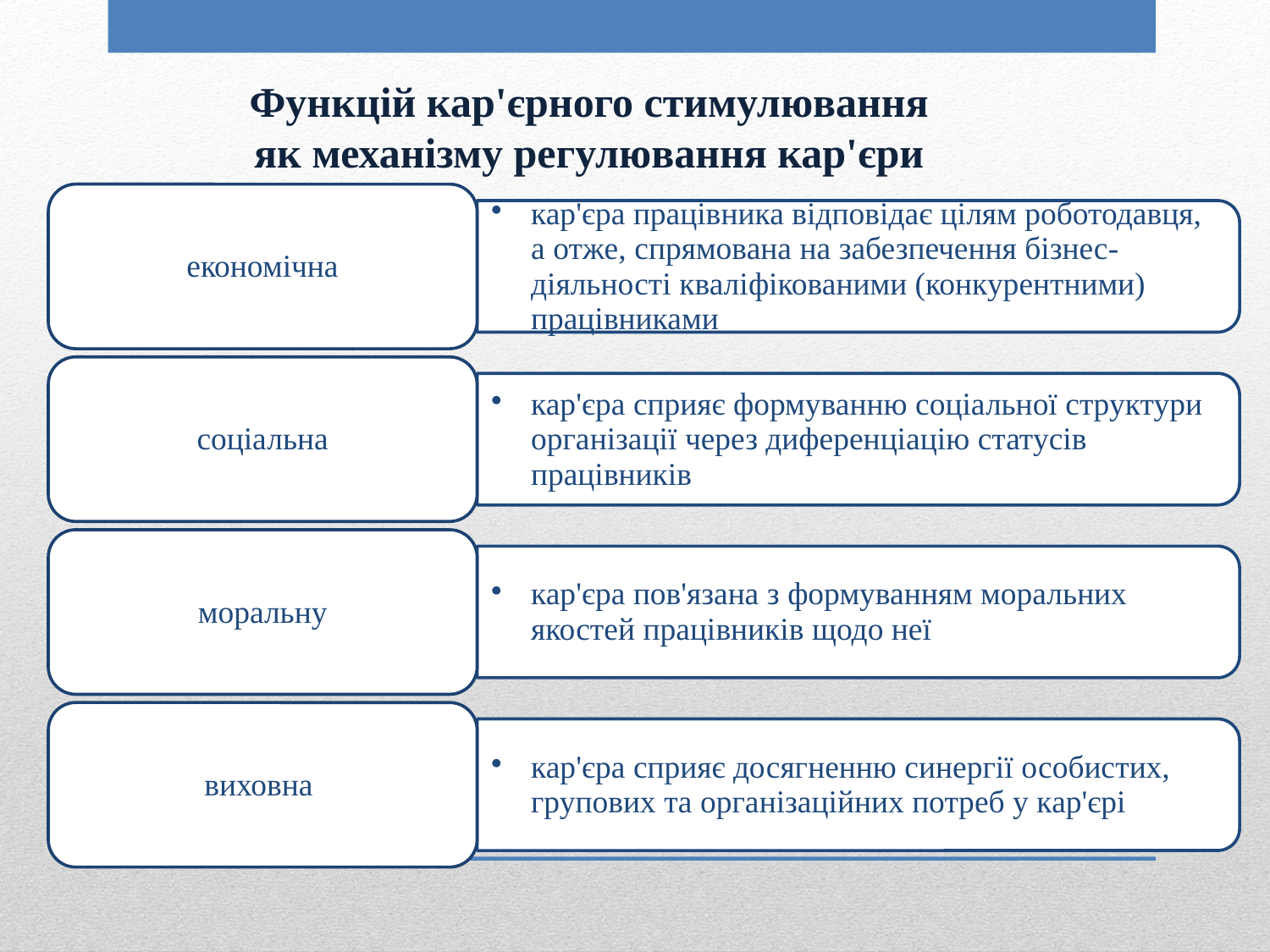

Функцій кар'єрного стимулювання
 як механізму регулювання кар'єри
економічна
кар'єра працівника відповідає цілям роботодавця, а отже, спрямована на забезпечення бізнес-діяльності кваліфікованими (конкурентними) працівниками
соціальна
кар'єра сприяє формуванню соціальної структури організації через диференціацію статусів працівників
моральну
кар'єра пов'язана з формуванням моральних якостей працівників щодо неї
виховна
кар'єра сприяє досягненню синергії особистих, групових та організаційних потреб у кар'єрі